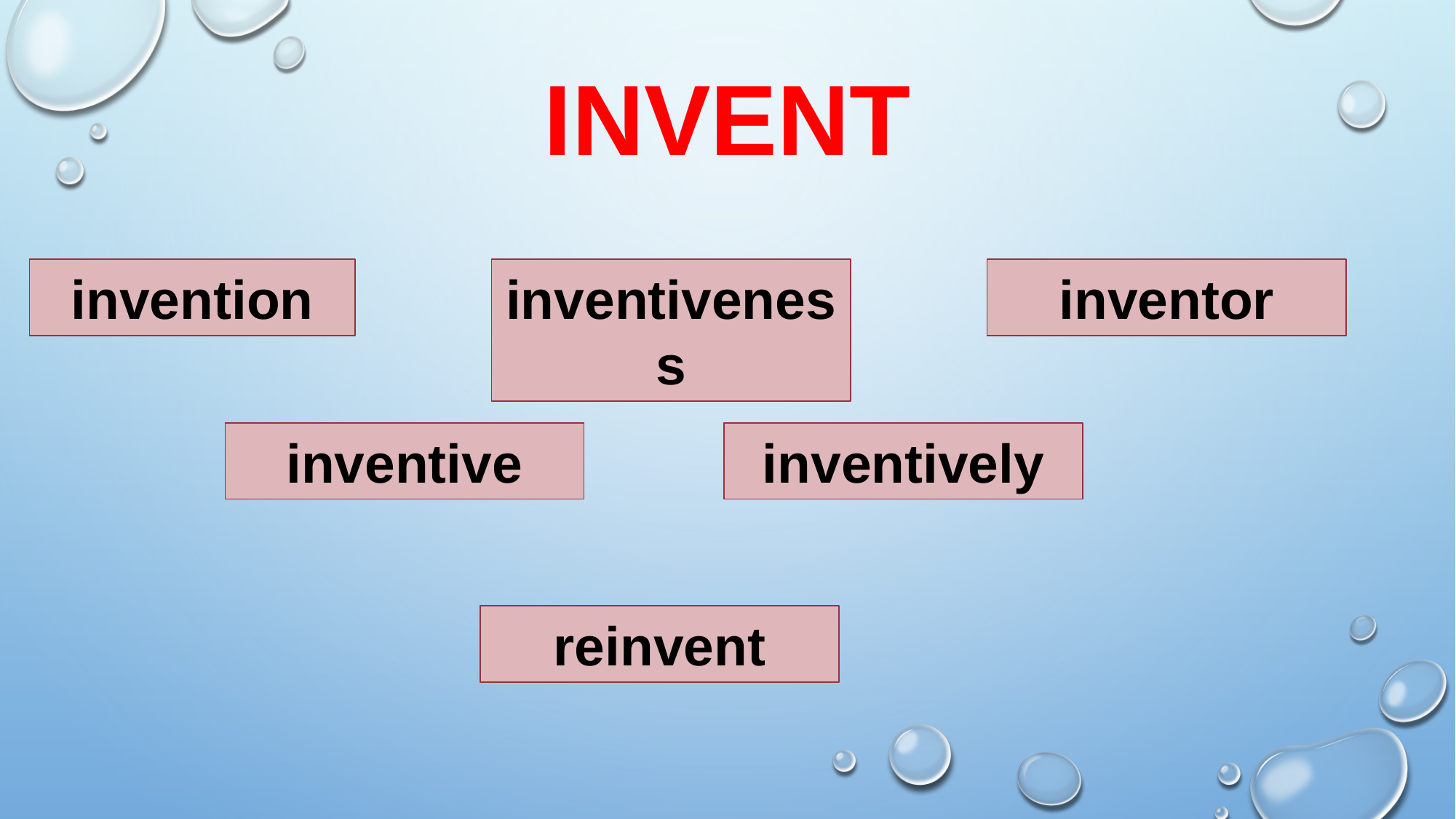

# invent
inventiveness
inventor
invention
inventively
inventive
reinvent